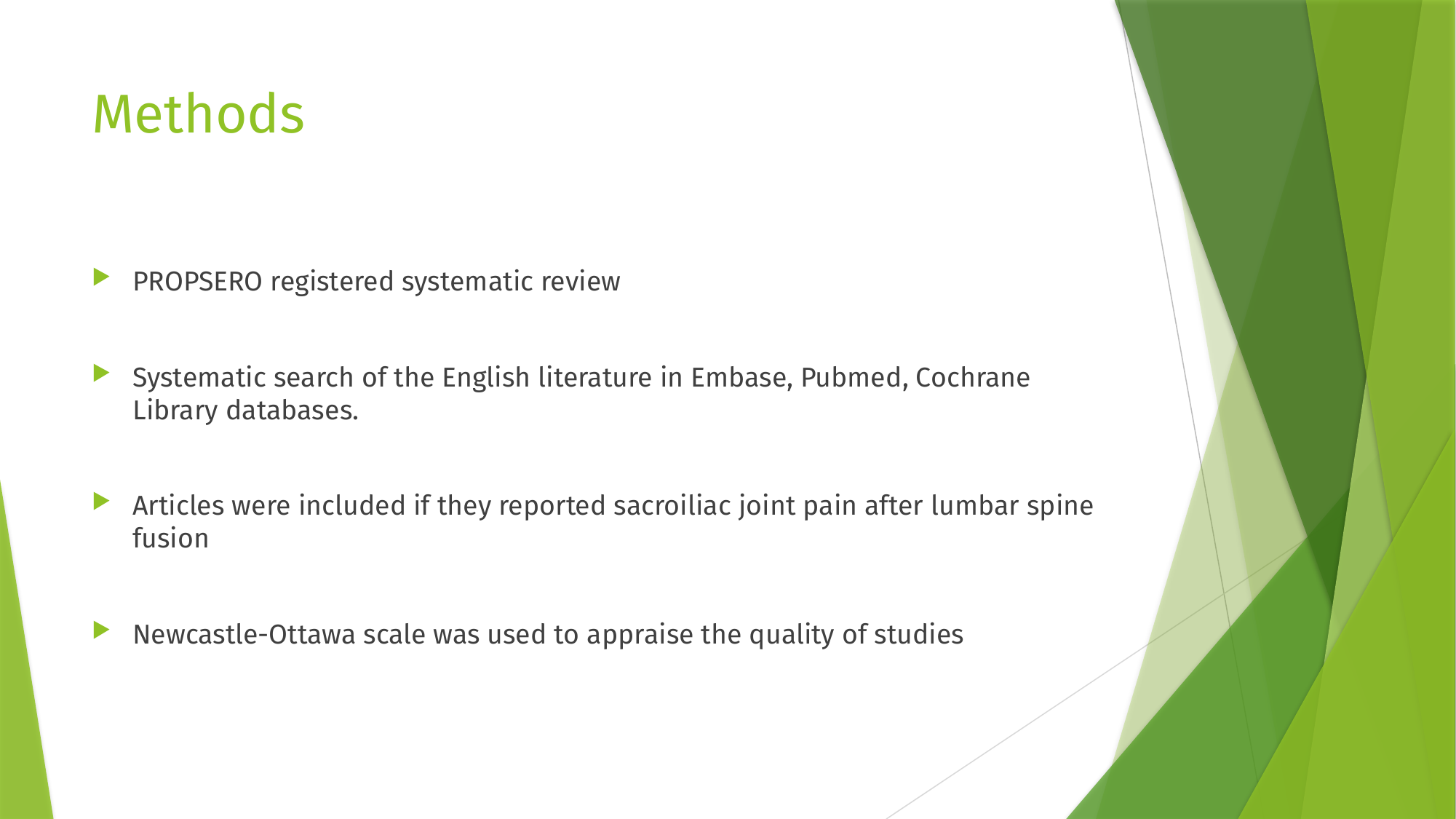

# Methods
PROPSERO registered systematic review

Systematic search of the English literature in Embase, Pubmed, Cochrane Library databases.

Articles were included if they reported sacroiliac joint pain after lumbar spine fusion

Newcastle-Ottawa scale was used to appraise the quality of studies